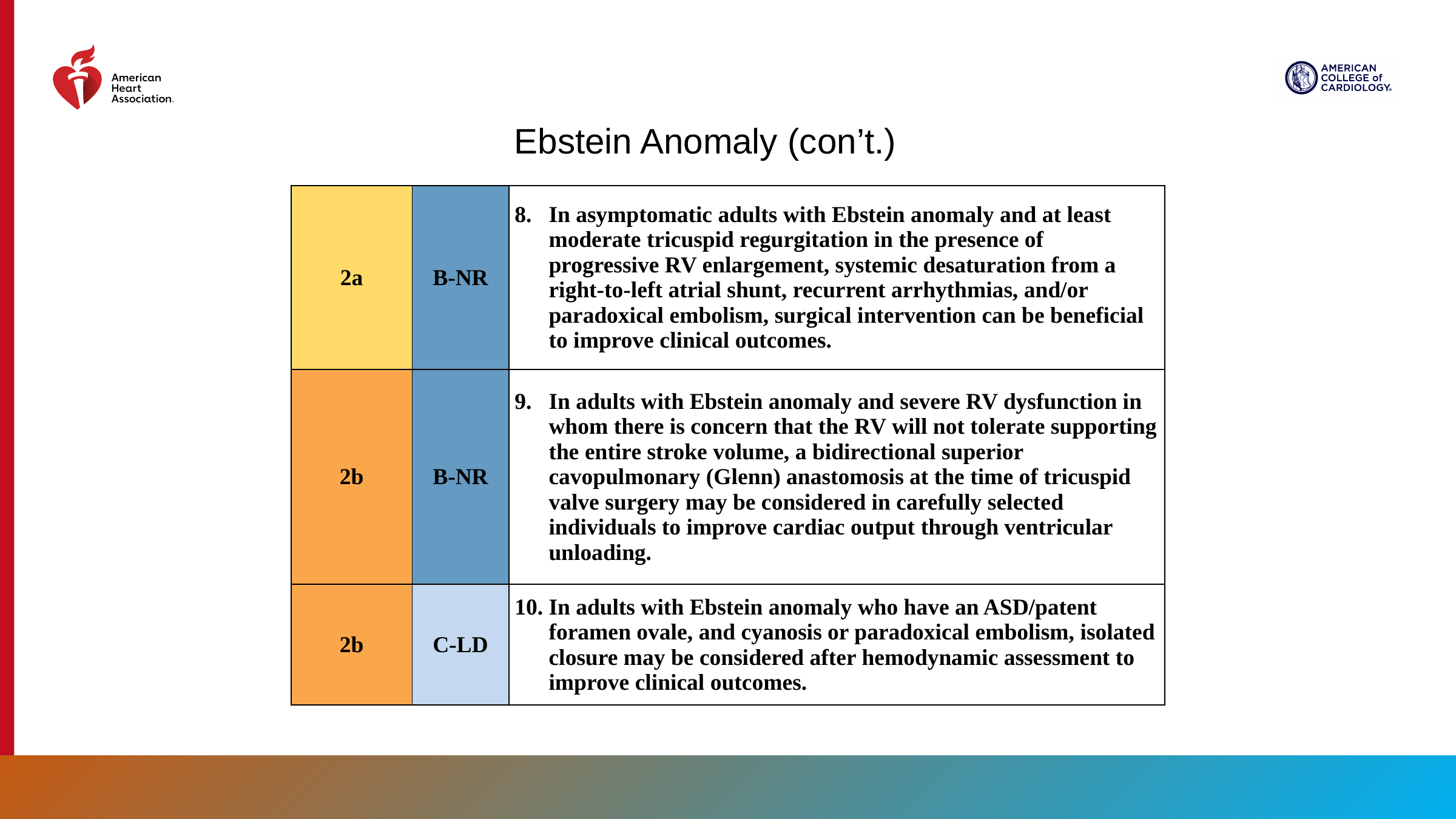

Ebstein Anomaly (con’t.)
| 2a | B-NR | In asymptomatic adults with Ebstein anomaly and at least moderate tricuspid regurgitation in the presence of progressive RV enlargement, systemic desaturation from a right-to-left atrial shunt, recurrent arrhythmias, and/or paradoxical embolism, surgical intervention can be beneficial to improve clinical outcomes. |
| --- | --- | --- |
| 2b | B-NR | In adults with Ebstein anomaly and severe RV dysfunction in whom there is concern that the RV will not tolerate supporting the entire stroke volume, a bidirectional superior cavopulmonary (Glenn) anastomosis at the time of tricuspid valve surgery may be considered in carefully selected individuals to improve cardiac output through ventricular unloading. |
| 2b | C-LD | In adults with Ebstein anomaly who have an ASD/patent foramen ovale, and cyanosis or paradoxical embolism, isolated closure may be considered after hemodynamic assessment to improve clinical outcomes. |
128